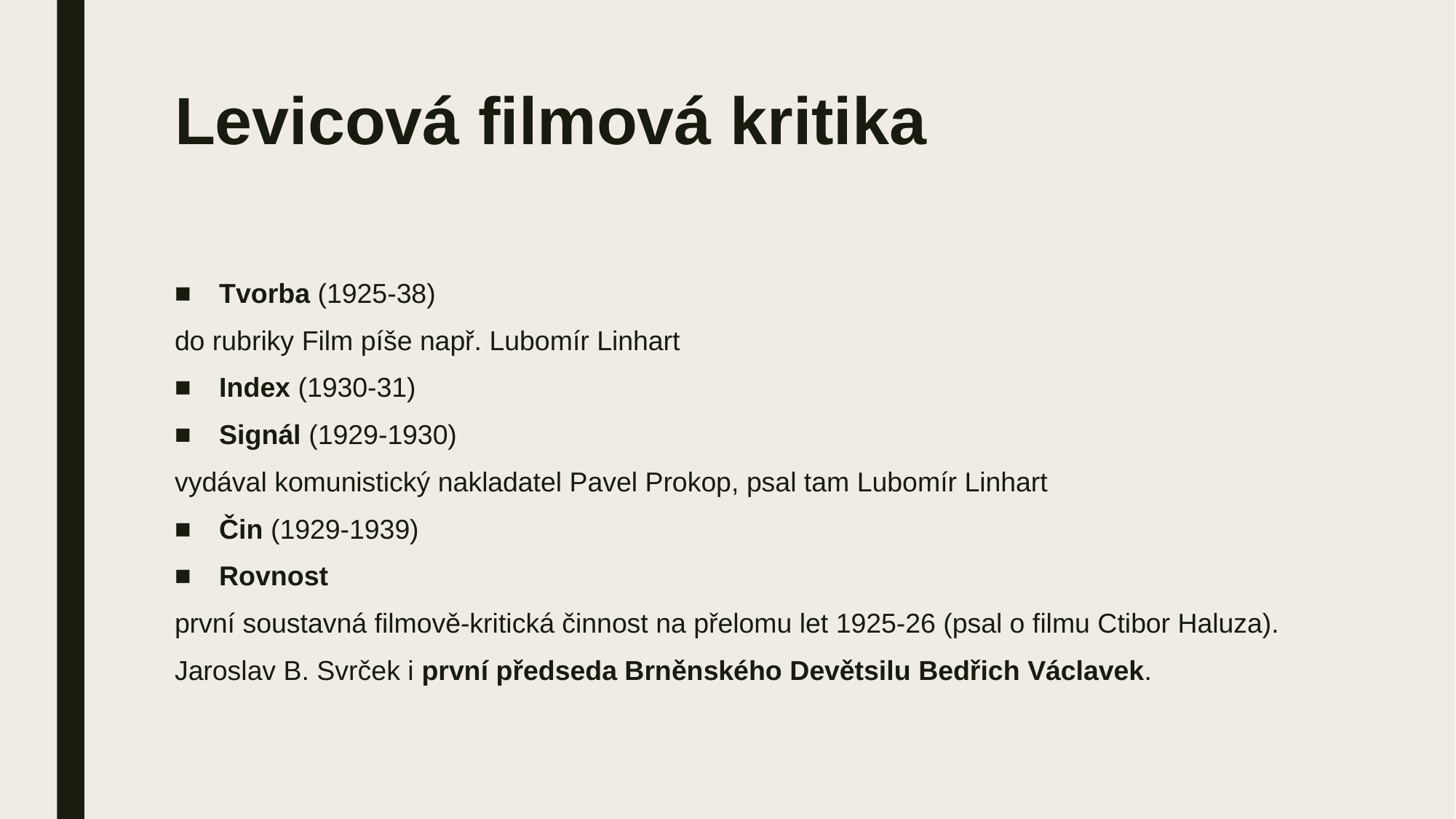

# Levicová filmová kritika
Tvorba (1925-38)
do rubriky Film píše např. Lubomír Linhart
Index (1930-31)
Signál (1929-1930)
vydával komunistický nakladatel Pavel Prokop, psal tam Lubomír Linhart
Čin (1929-1939)
Rovnost
první soustavná filmově-kritická činnost na přelomu let 1925-26 (psal o filmu Ctibor Haluza).
Jaroslav B. Svrček i první předseda Brněnského Devětsilu Bedřich Václavek.